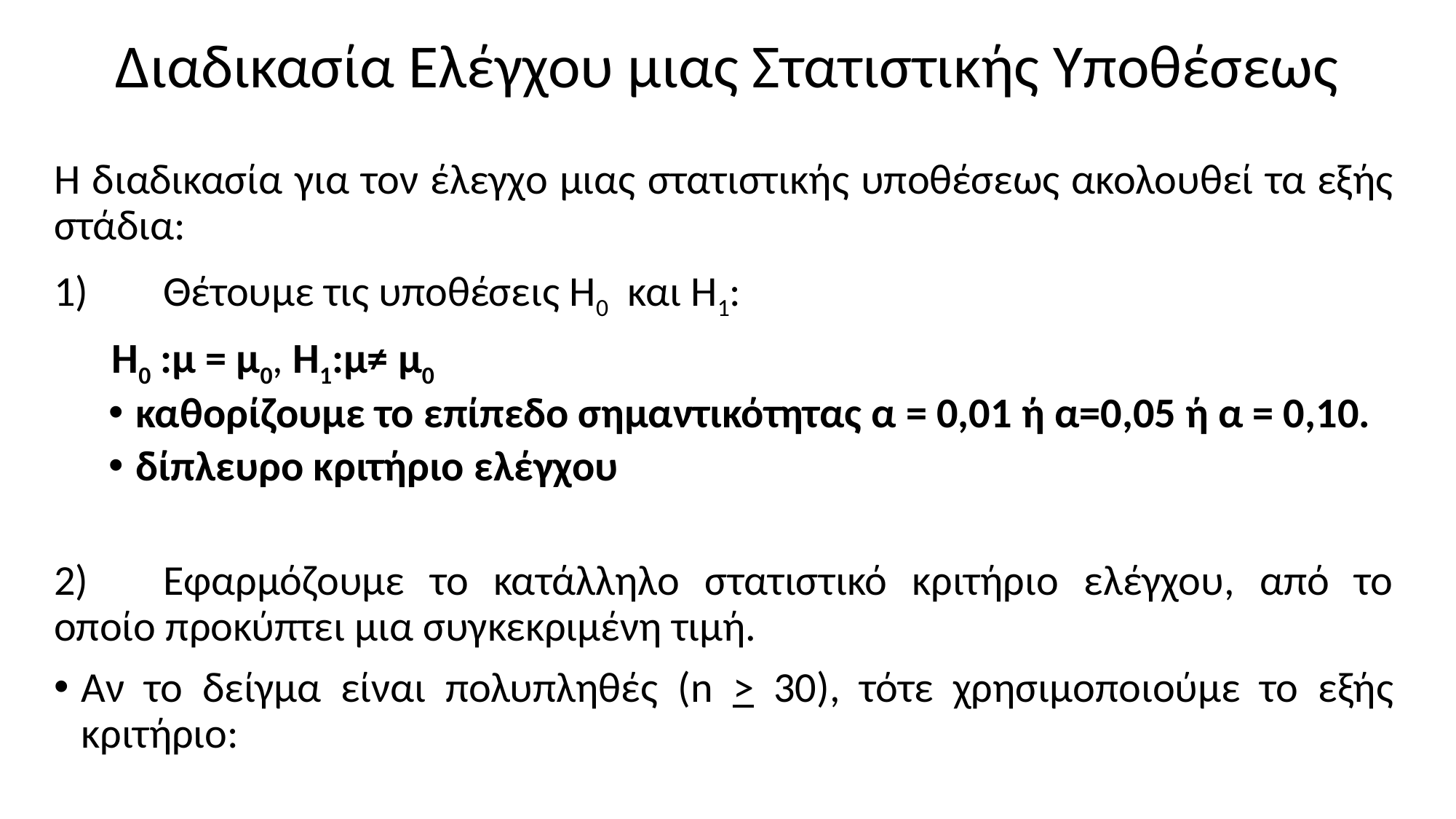

# Διαδικασία Ελέγχου μιας Στατιστικής Υποθέσεως
Η διαδικασία για τον έλεγχο μιας στατιστικής υποθέσεως ακολουθεί τα εξής στάδια:
1)	Θέτουμε τις υποθέσεις Η0  και Η1:
      Η0 :μ = μ0, Η1:μ≠ μ0
καθορίζουμε το επίπεδο σημαντικότητας α = 0,01 ή α=0,05 ή α = 0,10.
δίπλευρο κριτήριο ελέγχου

2)	Εφαρμόζουμε το κατάλληλο στατιστικό κριτήριο ελέγχου, από το οποίο προκύπτει μια συγκεκριμένη τιμή.
Αν το δείγμα είναι πολυπληθές (n > 30), τότε χρησιμοποιούμε το εξής κριτήριο: